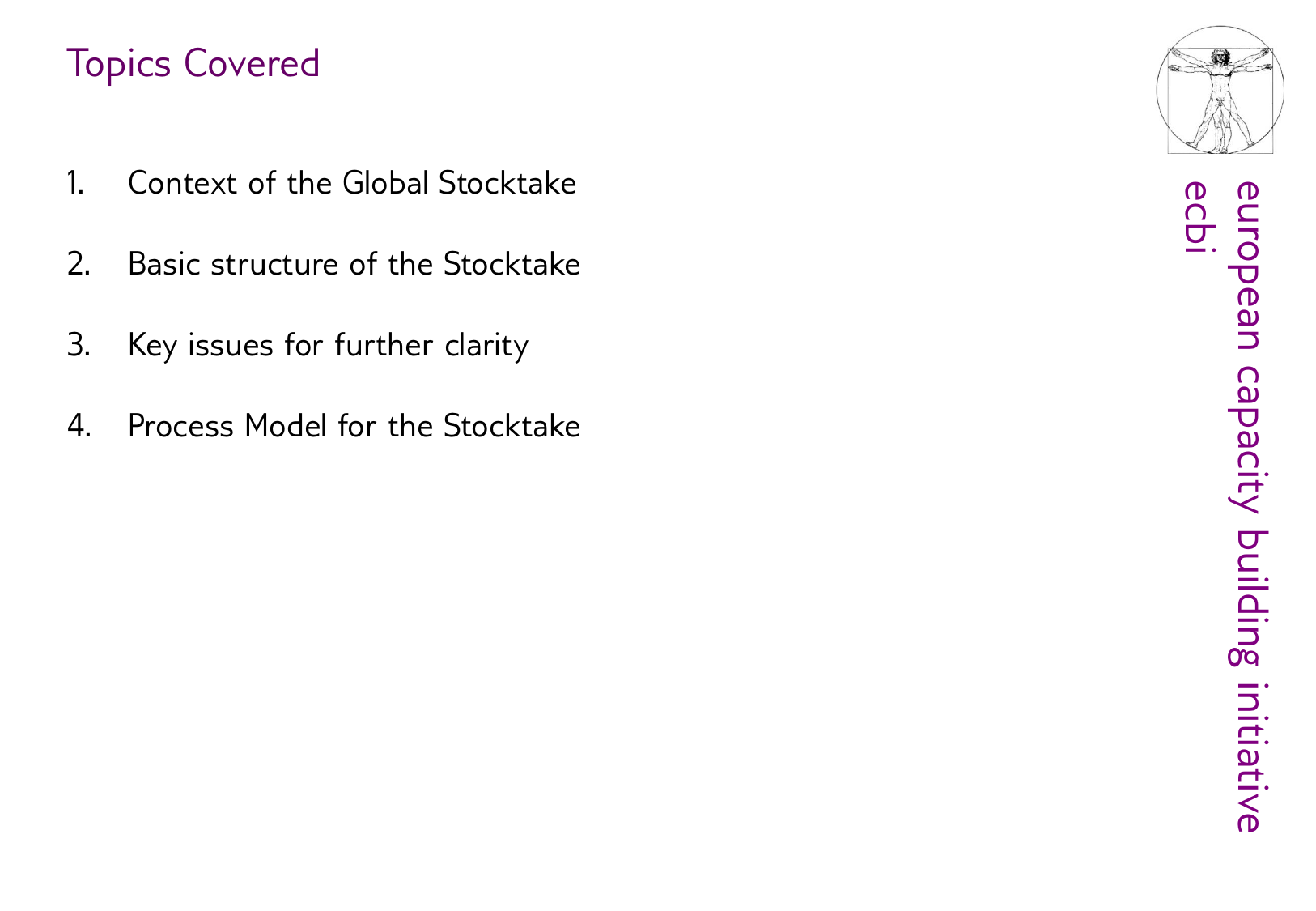

Topics Covered
Context of the Global Stocktake

Basic structure of the Stocktake

Key issues for further clarity

Process Model for the Stocktake